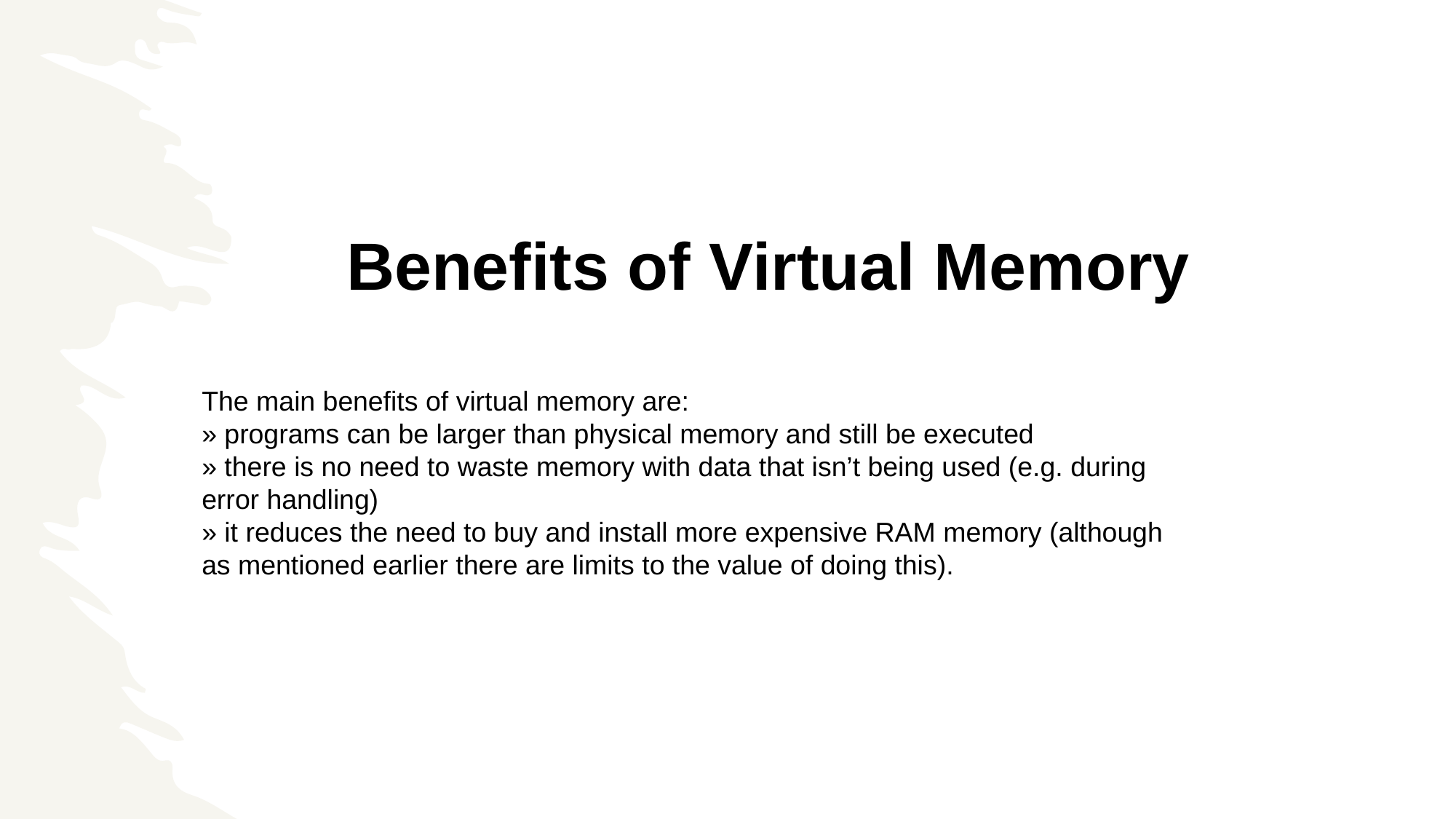

Benefits of Virtual Memory

The main benefits of virtual memory are:
» programs can be larger than physical memory and still be executed
» there is no need to waste memory with data that isn’t being used (e.g. during
error handling)
» it reduces the need to buy and install more expensive RAM memory (although
as mentioned earlier there are limits to the value of doing this).